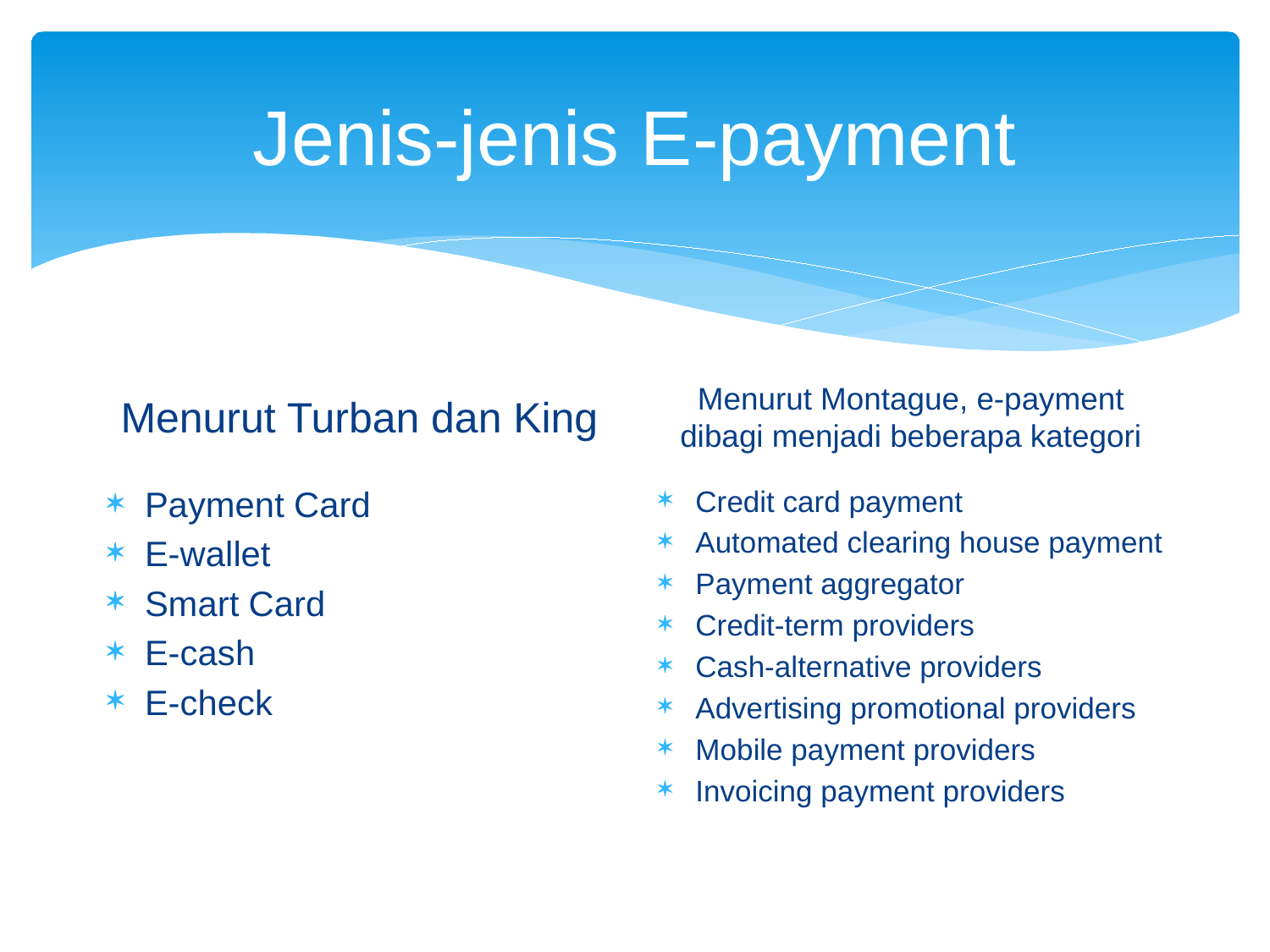

# Jenis-jenis E-payment
Menurut Montague, e-payment dibagi menjadi beberapa kategori
Menurut Turban dan King
Payment Card
E-wallet
Smart Card
E-cash
E-check

Credit card payment
Automated clearing house payment
Payment aggregator
Credit-term providers
Cash-alternative providers
Advertising promotional providers
Mobile payment providers
Invoicing payment providers